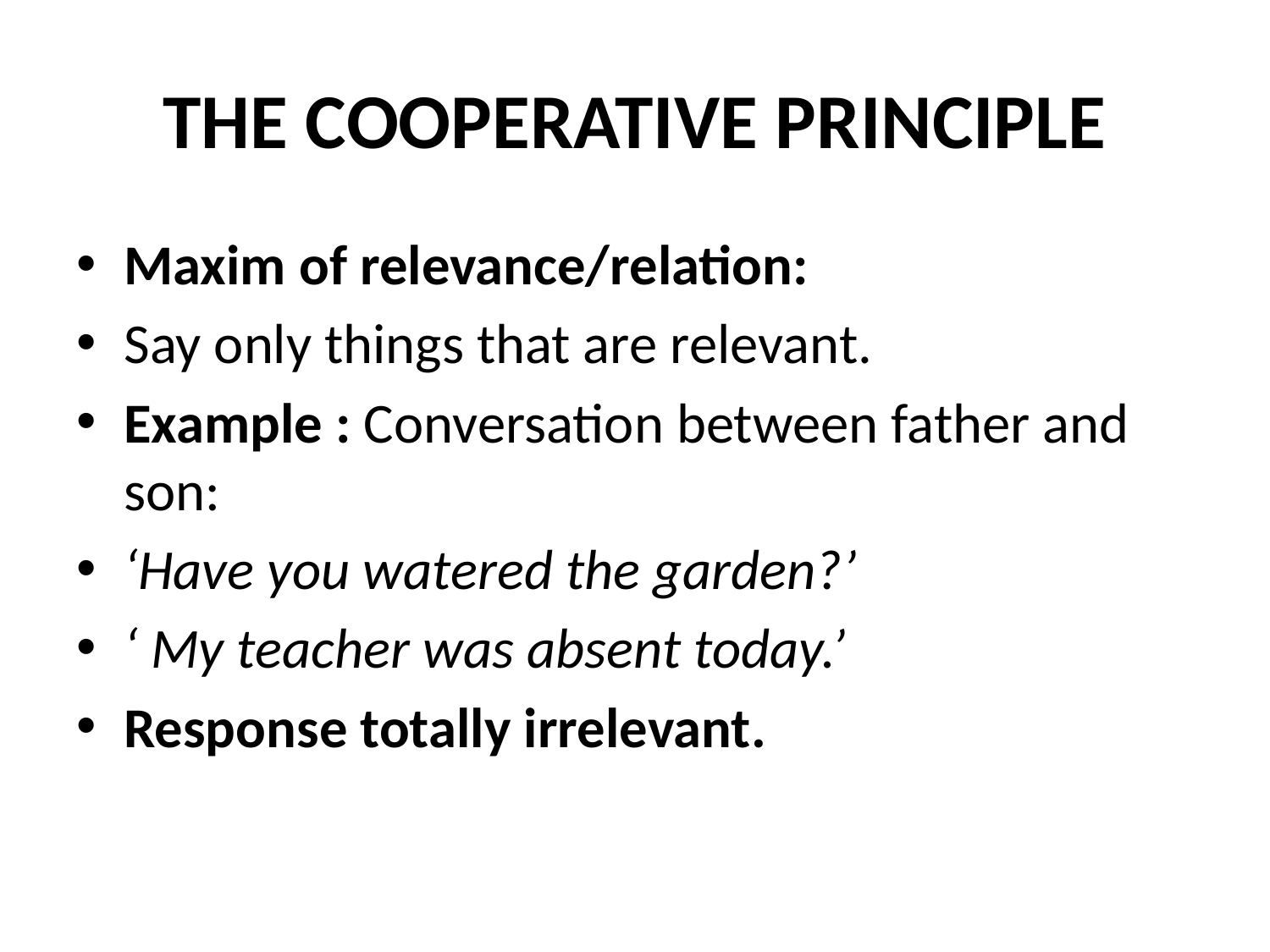

# THE COOPERATIVE PRINCIPLE
Maxim of relevance/relation:
Say only things that are relevant.
Example : Conversation between father and son:
‘Have you watered the garden?’
‘ My teacher was absent today.’
Response totally irrelevant.